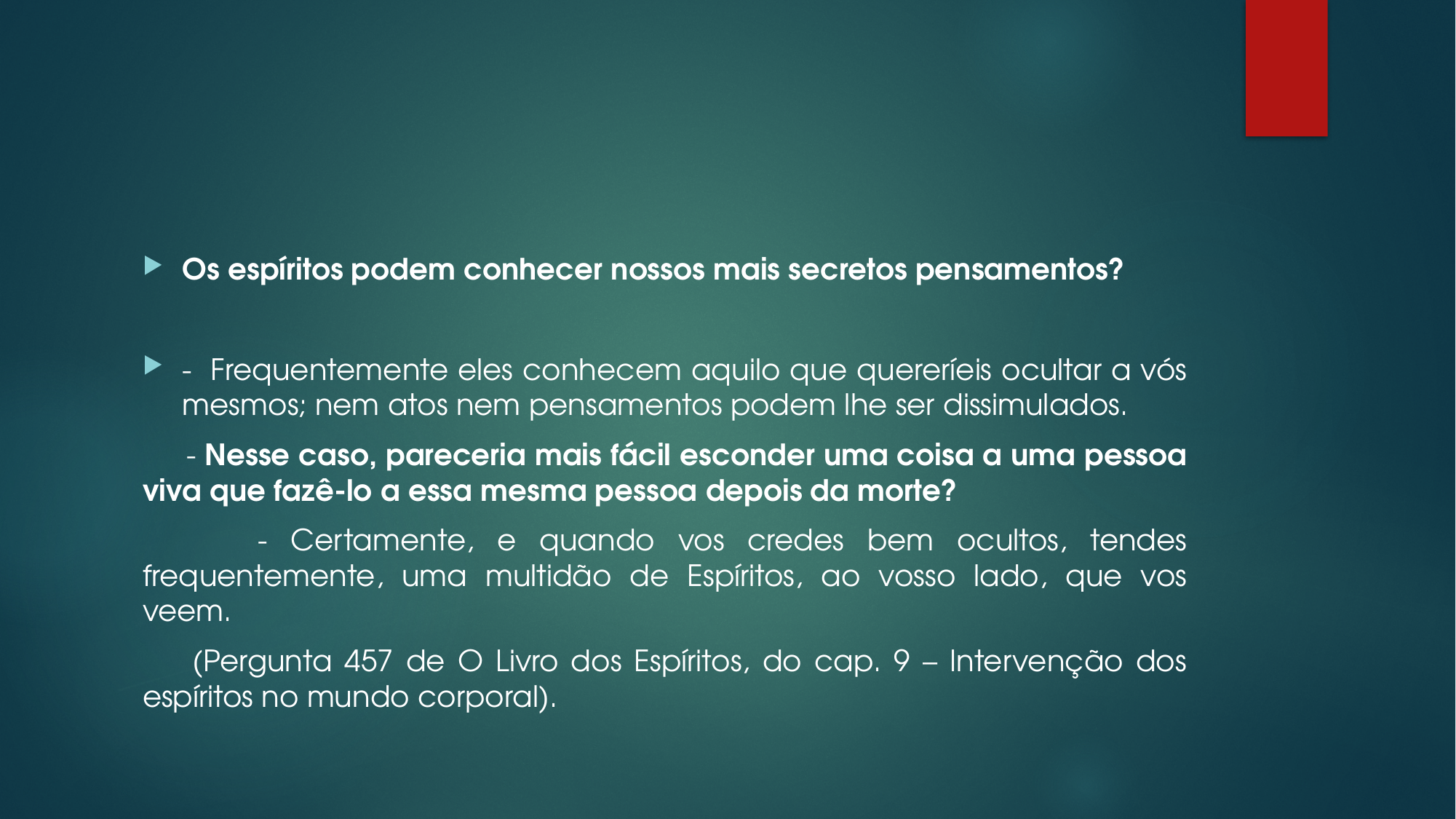

#
Os espíritos podem conhecer nossos mais secretos pensamentos?

-  Frequentemente eles conhecem aquilo que quereríeis ocultar a vós mesmos; nem atos nem pensamentos podem lhe ser dissimulados.
     - Nesse caso, pareceria mais fácil esconder uma coisa a uma pessoa viva que fazê-lo a essa mesma pessoa depois da morte?
     - Certamente, e quando vos credes bem ocultos, tendes frequentemente, uma multidão de Espíritos, ao vosso lado, que vos veem.
    (Pergunta 457 de O Livro dos Espíritos, do cap. 9 – Intervenção dos espíritos no mundo corporal).